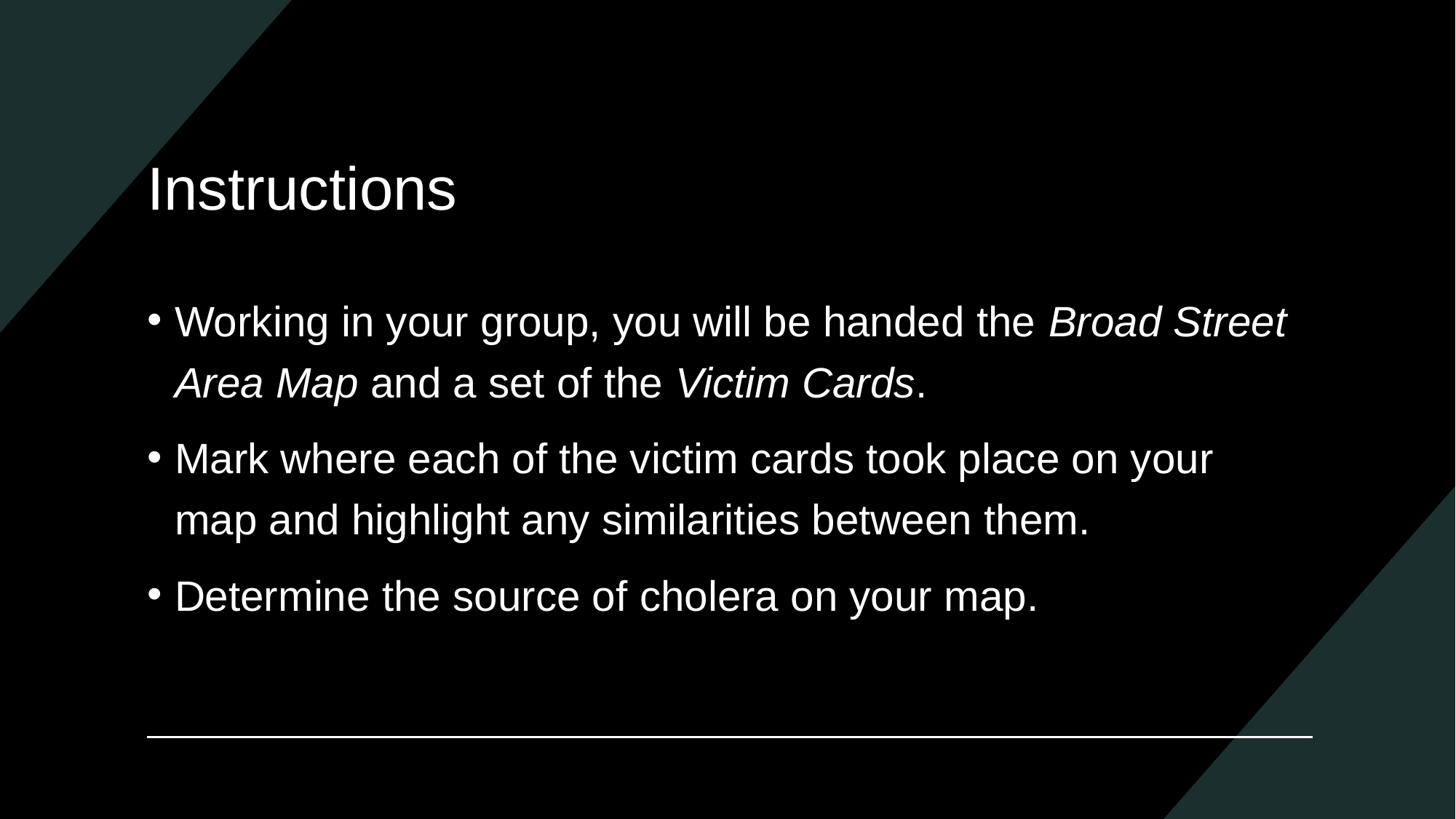

# Instructions
Working in your group, you will be handed the Broad Street Area Map and a set of the Victim Cards.
Mark where each of the victim cards took place on your map and highlight any similarities between them.
Determine the source of cholera on your map.